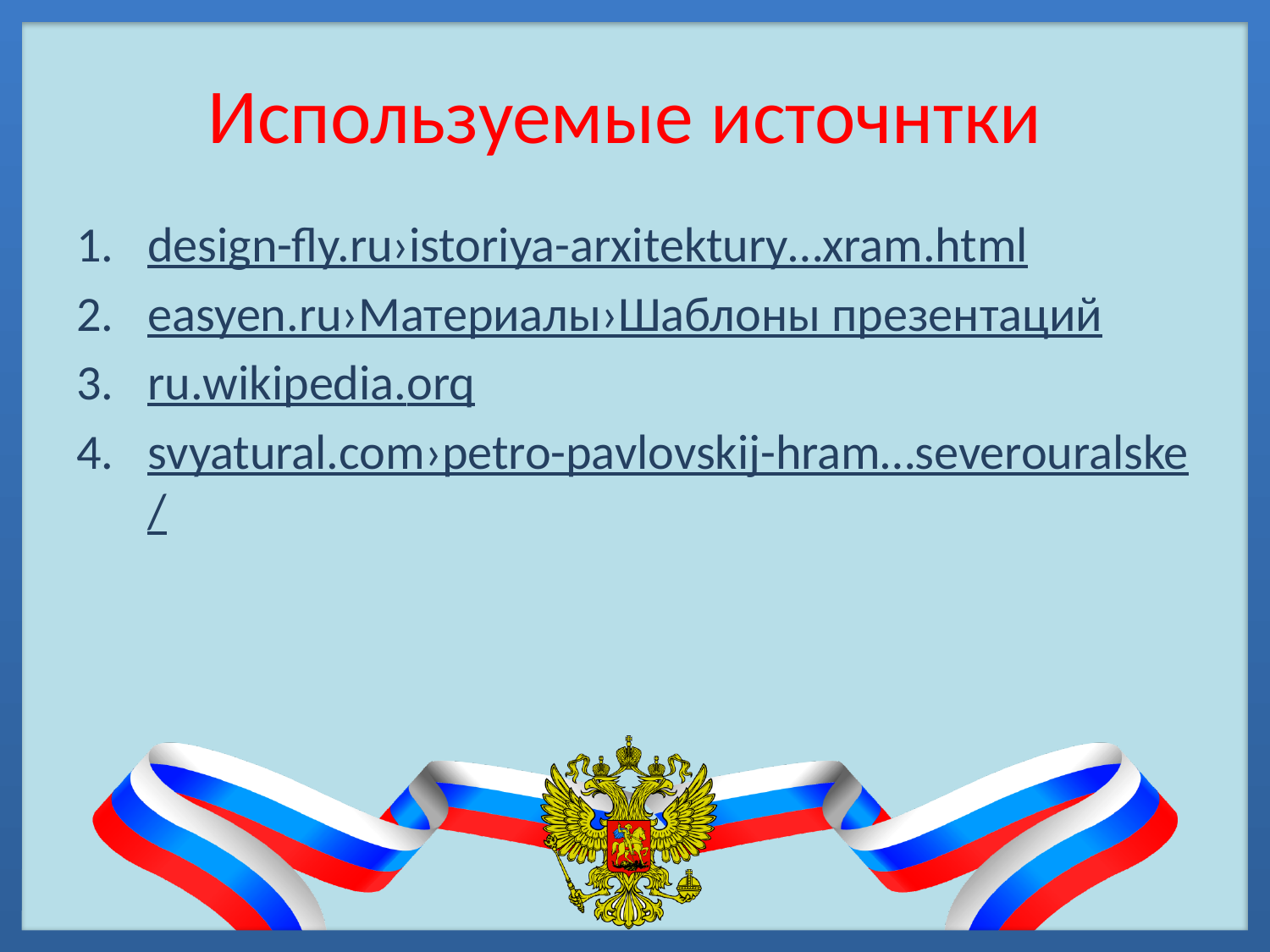

# Используемые источнтки
design-fly.ru›istoriya-arxitektury…xram.html
easyen.ru›Материалы›Шаблоны презентаций
ru.wikipedia.orq
svyatural.com›petro-pavlovskij-hram…severouralske/